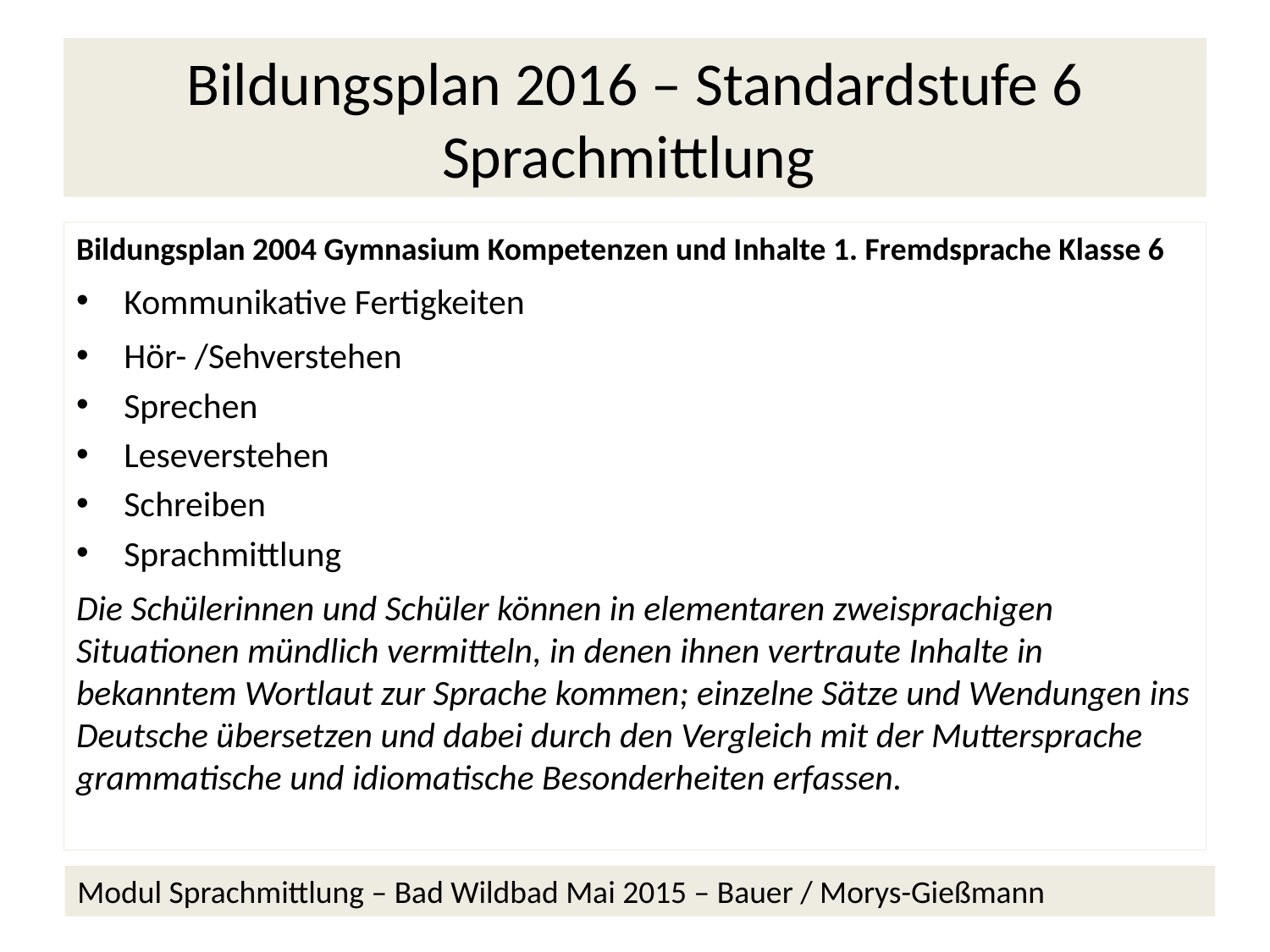

# Bildungsplan 2016 – Standardstufe 6 Sprachmittlung
Bildungsplan 2004 Gymnasium Kompetenzen und Inhalte 1. Fremdsprache Klasse 6
Kommunikative Fertigkeiten
Hör- /Sehverstehen
Sprechen
Leseverstehen
Schreiben
Sprachmittlung
Die Schülerinnen und Schüler können in elementaren zweisprachigen Situationen mündlich vermitteln, in denen ihnen vertraute Inhalte in bekanntem Wortlaut zur Sprache kommen; einzelne Sätze und Wendungen ins Deutsche übersetzen und dabei durch den Vergleich mit der Muttersprache grammatische und idiomatische Besonderheiten erfassen.

Modul Sprachmittlung – Bad Wildbad Mai 2015 – Bauer / Morys-Gießmann